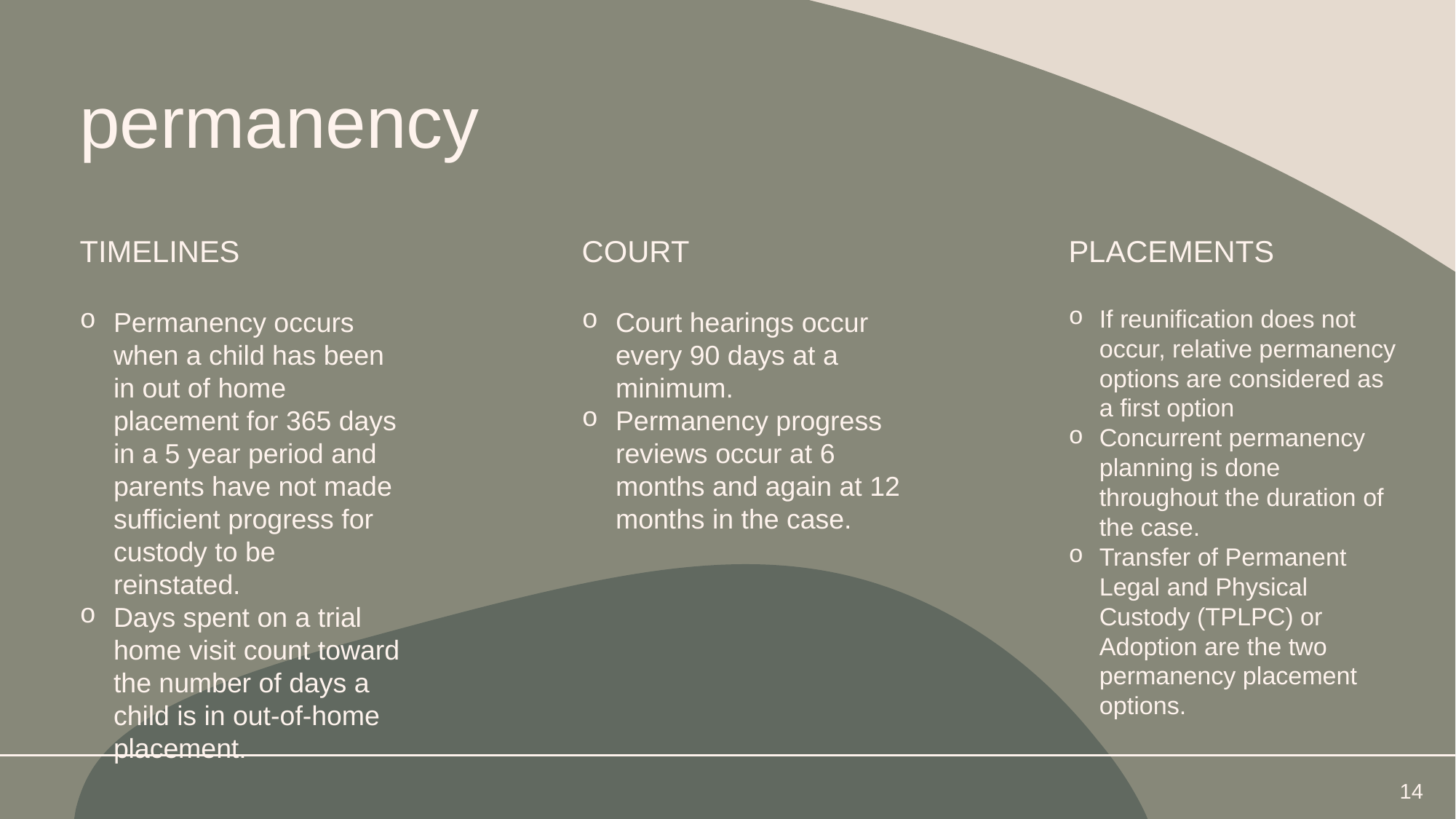

# permanency
timelines
court
placements
If reunification does not occur, relative permanency options are considered as a first option
Concurrent permanency planning is done throughout the duration of the case.
Transfer of Permanent Legal and Physical Custody (TPLPC) or Adoption are the two permanency placement options.
Permanency occurs when a child has been in out of home placement for 365 days in a 5 year period and parents have not made sufficient progress for custody to be reinstated.
Days spent on a trial home visit count toward the number of days a child is in out-of-home placement.
Court hearings occur every 90 days at a minimum.
Permanency progress reviews occur at 6 months and again at 12 months in the case.

14